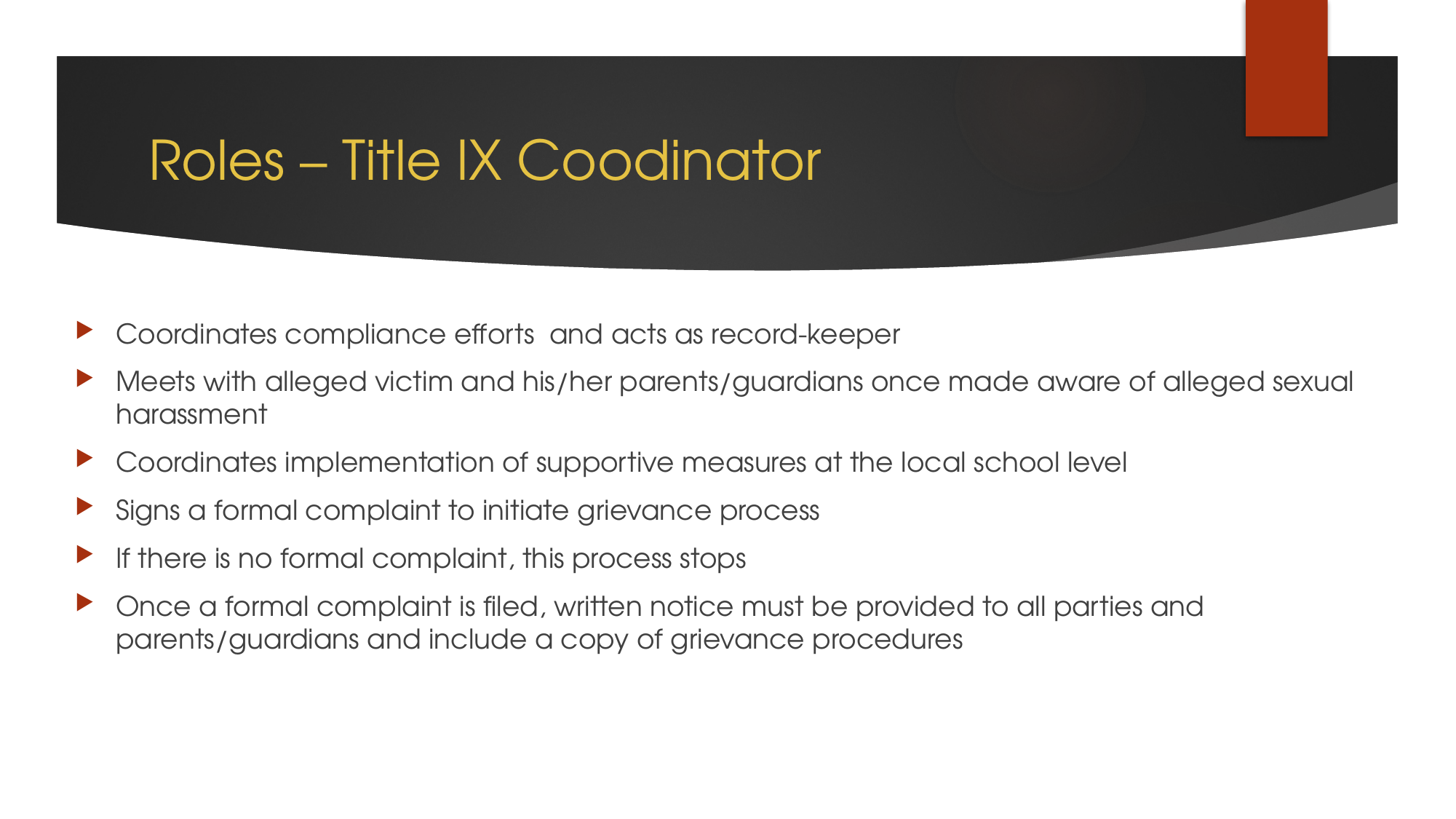

# Roles – Title IX Coodinator
Coordinates compliance efforts  and acts as record-keeper
Meets with alleged victim and his/her parents/guardians once made aware of alleged sexual harassment
Coordinates implementation of supportive measures at the local school level
Signs a formal complaint to initiate grievance process
If there is no formal complaint, this process stops
Once a formal complaint is filed, written notice must be provided to all parties and parents/guardians and include a copy of grievance procedures